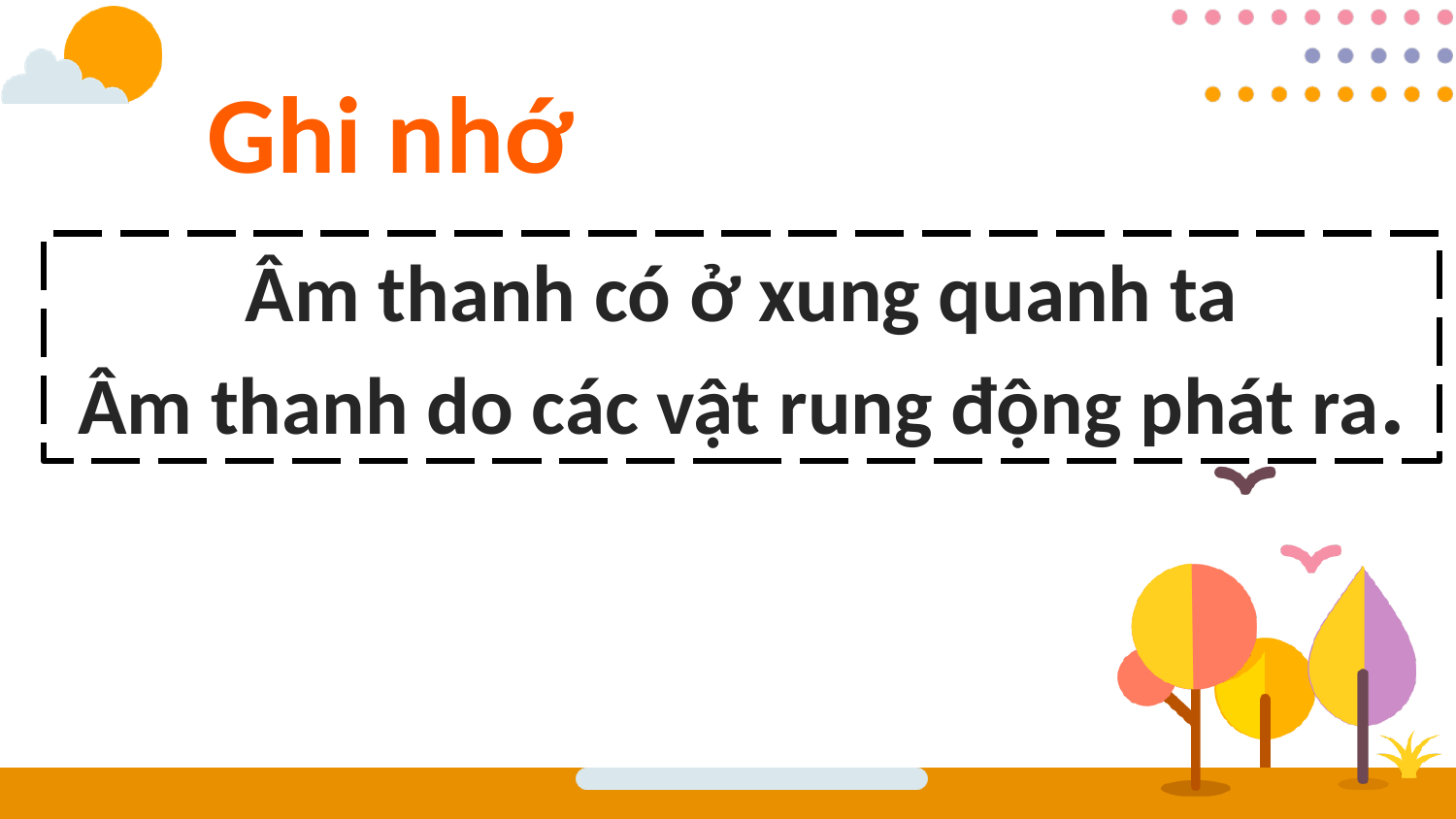

Ghi nhớ
Âm thanh có ở xung quanh ta
Âm thanh do các vật rung động phát ra.